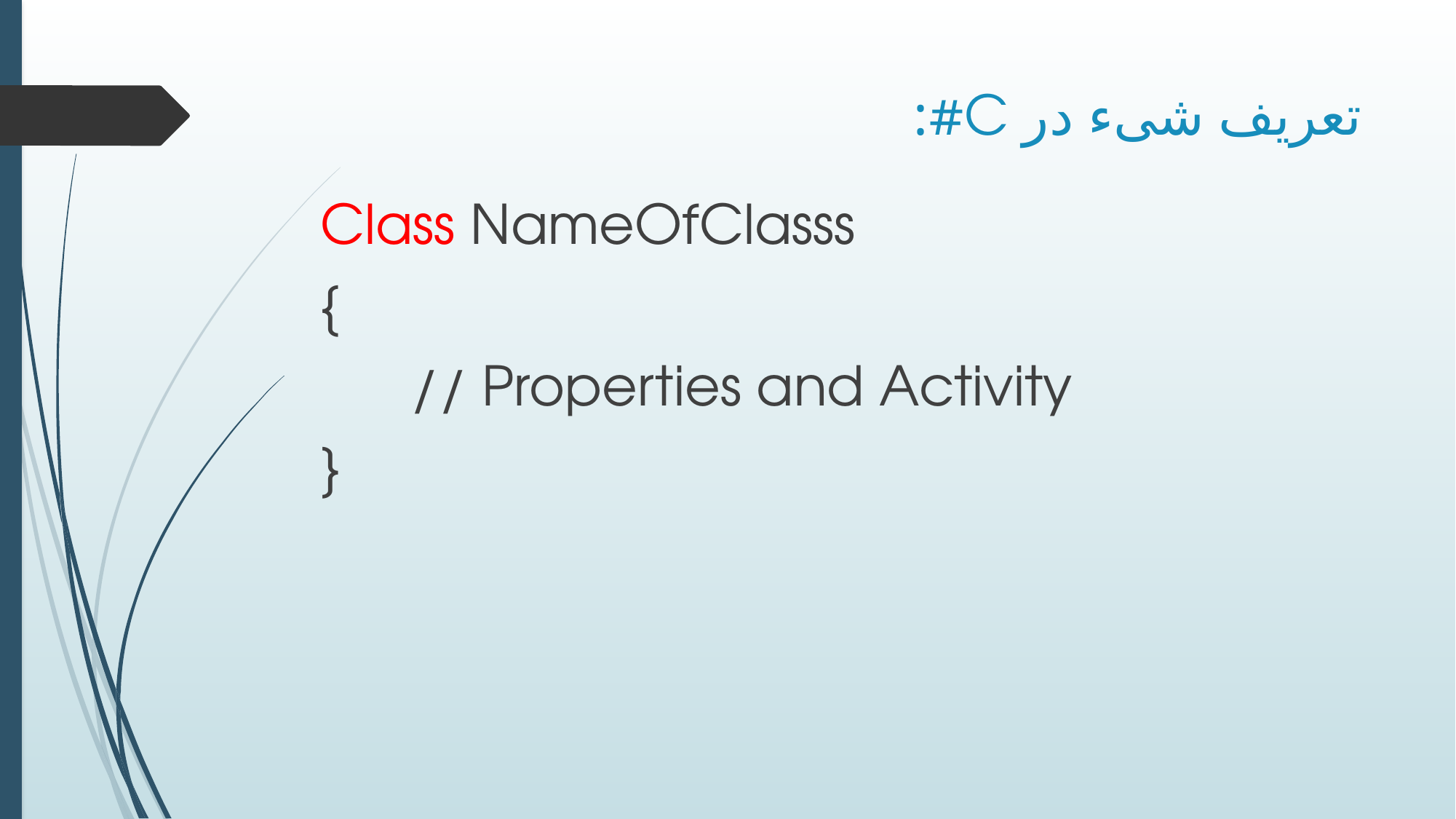

# تعریف شیء در C#:
Class NameOfClasss
{
      // Properties and Activity
}